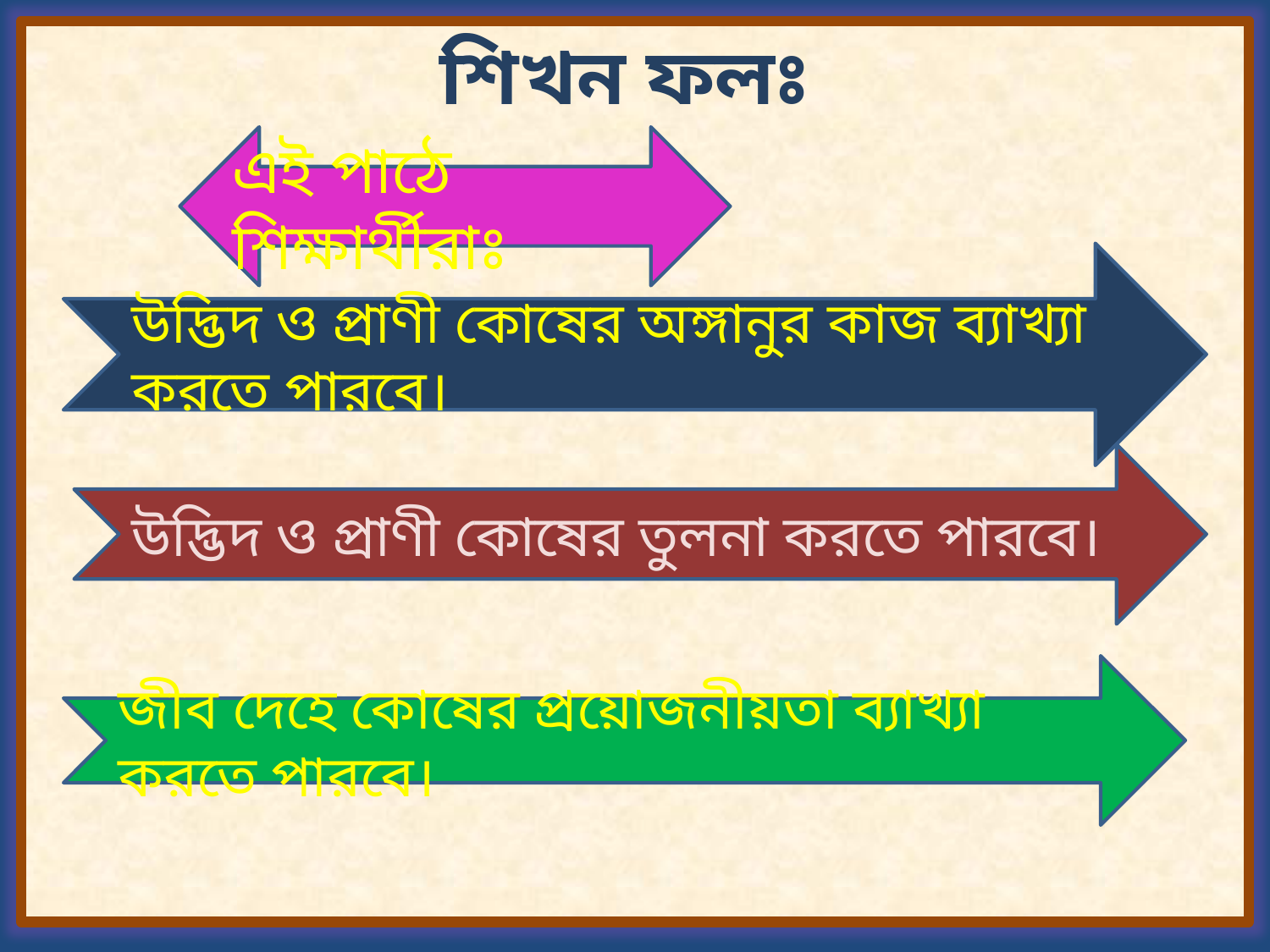

শিখন ফলঃ

এই পাঠে শিক্ষার্থীরাঃ
উদ্ভিদ ও প্রাণী কোষের অঙ্গানুর কাজ ব্যাখ্যা করতে পারবে।
উদ্ভিদ ও প্রাণী কোষের তুলনা করতে পারবে।
জীব দেহে কোষের প্রয়োজনীয়তা ব্যাখ্যা করতে পারবে।